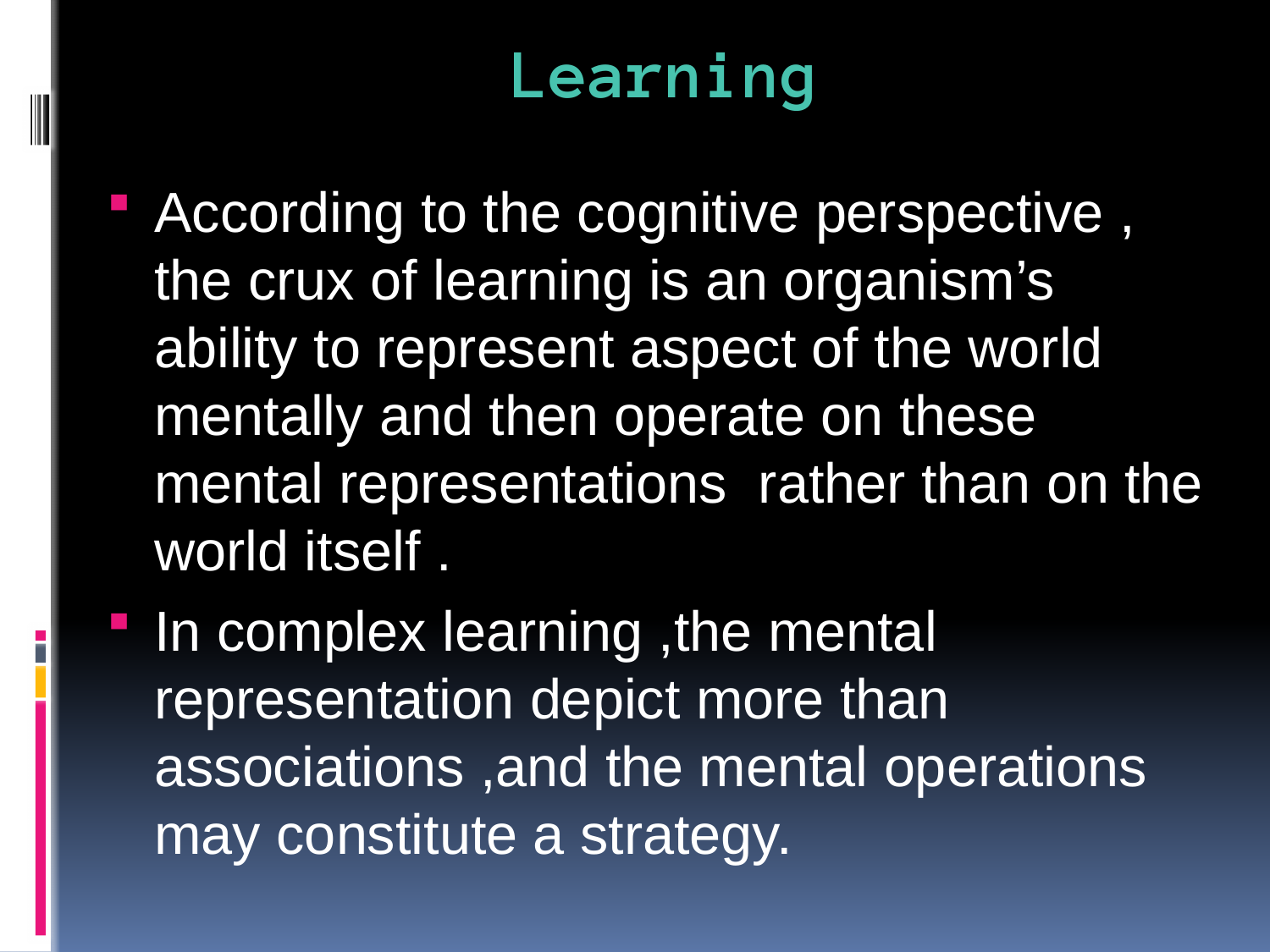

# Learning
According to the cognitive perspective , the crux of learning is an organism’s  ability to represent aspect of the world mentally and then operate on these mental representations  rather than on the world itself .
In complex learning ,the mental representation depict more than associations ,and the mental operations may constitute a strategy.